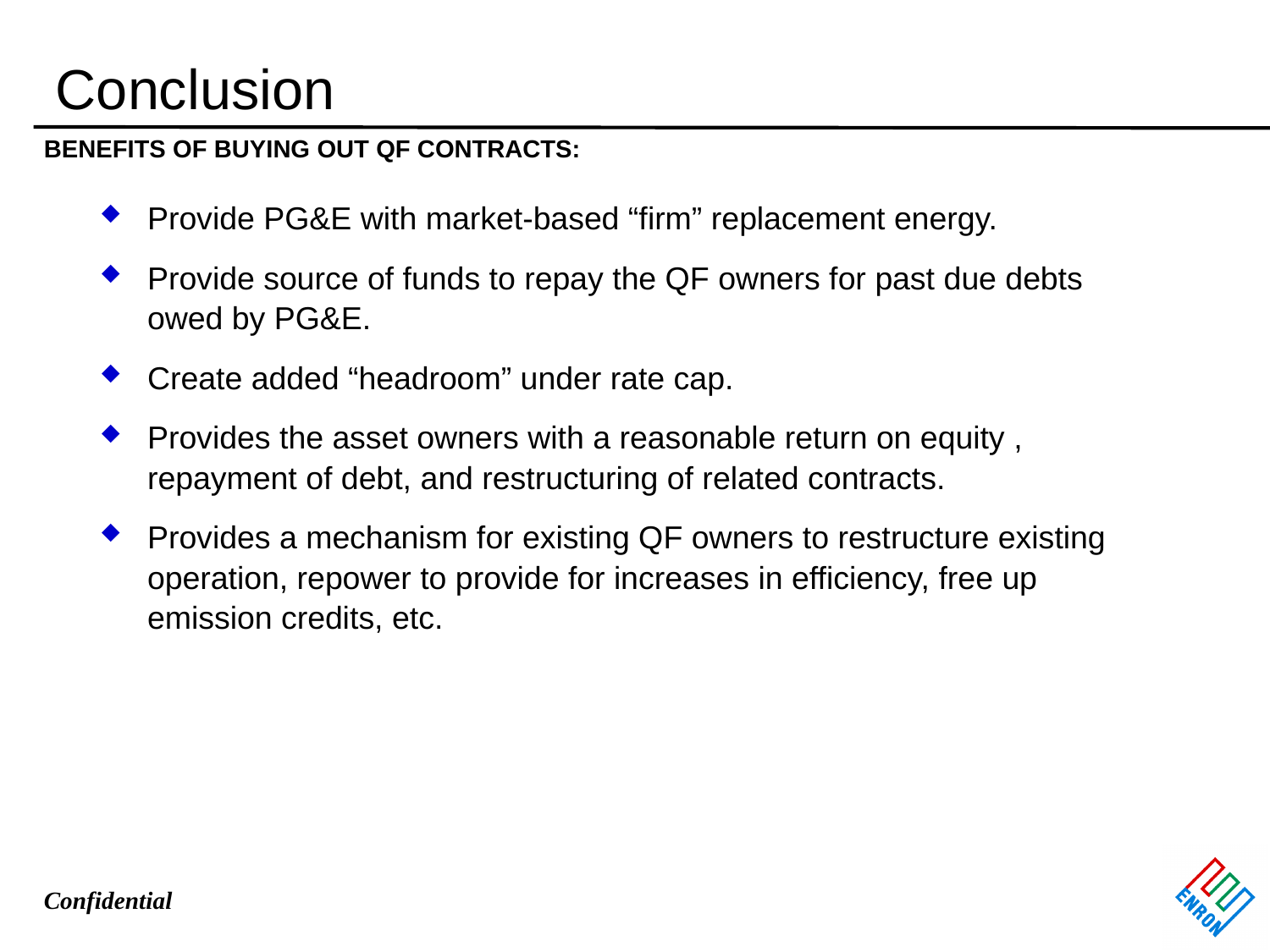

# Conclusion
BENEFITS OF BUYING OUT QF CONTRACTS:
Provide PG&E with market-based “firm” replacement energy.
Provide source of funds to repay the QF owners for past due debts owed by PG&E.
Create added “headroom” under rate cap.
Provides the asset owners with a reasonable return on equity , repayment of debt, and restructuring of related contracts.
Provides a mechanism for existing QF owners to restructure existing operation, repower to provide for increases in efficiency, free up emission credits, etc.